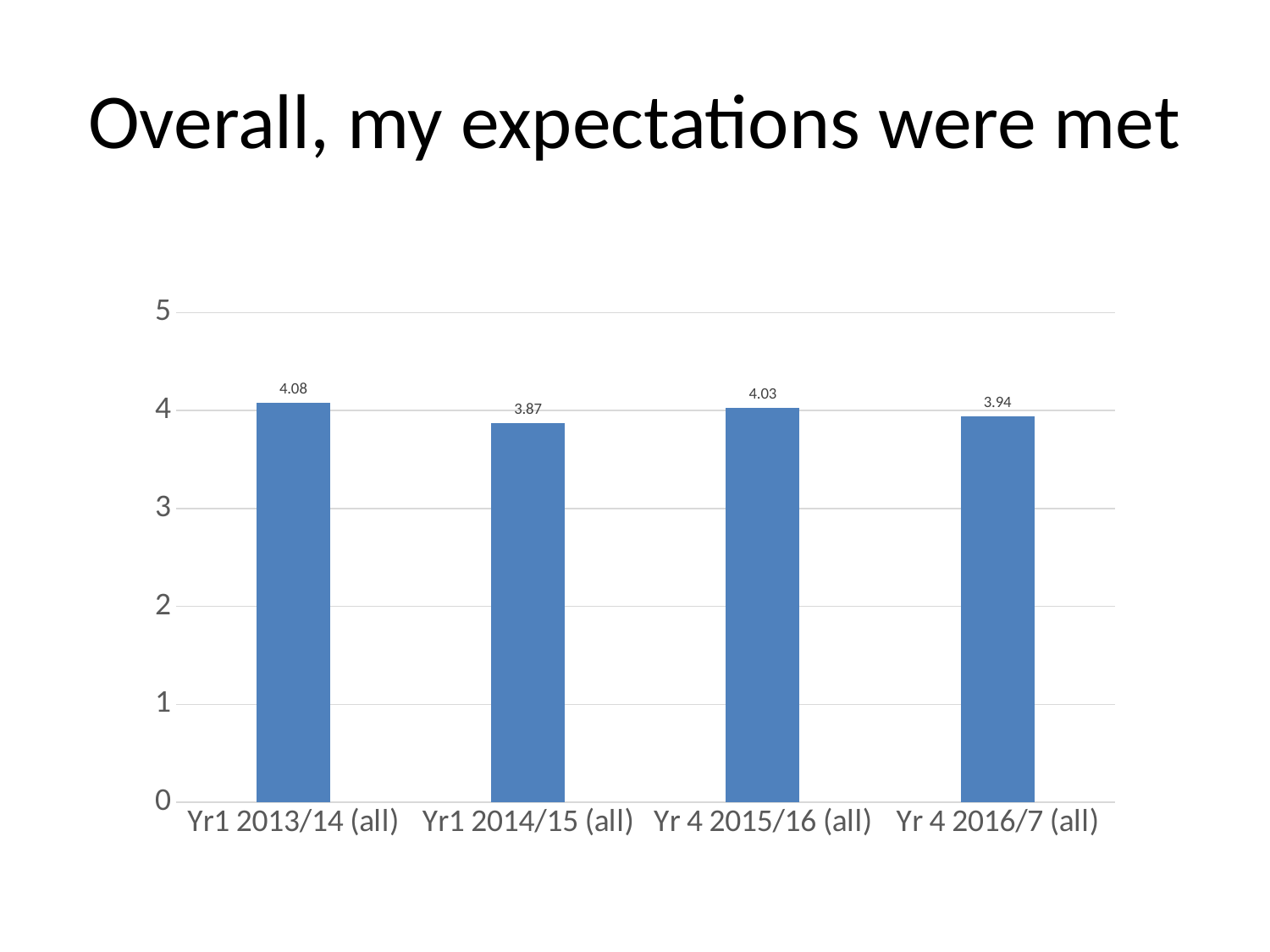

# Overall, my expectations were met

### Chart

| Category |
|---|

### Chart

| Category | Met Expectations |
|---|---|
| Yr1 2013/14 (all) | 4.08 |
| Yr1 2014/15 (all) | 3.87 |
| Yr 4 2015/16 (all) | 4.03 |
| Yr 4 2016/7 (all) | 3.94 |